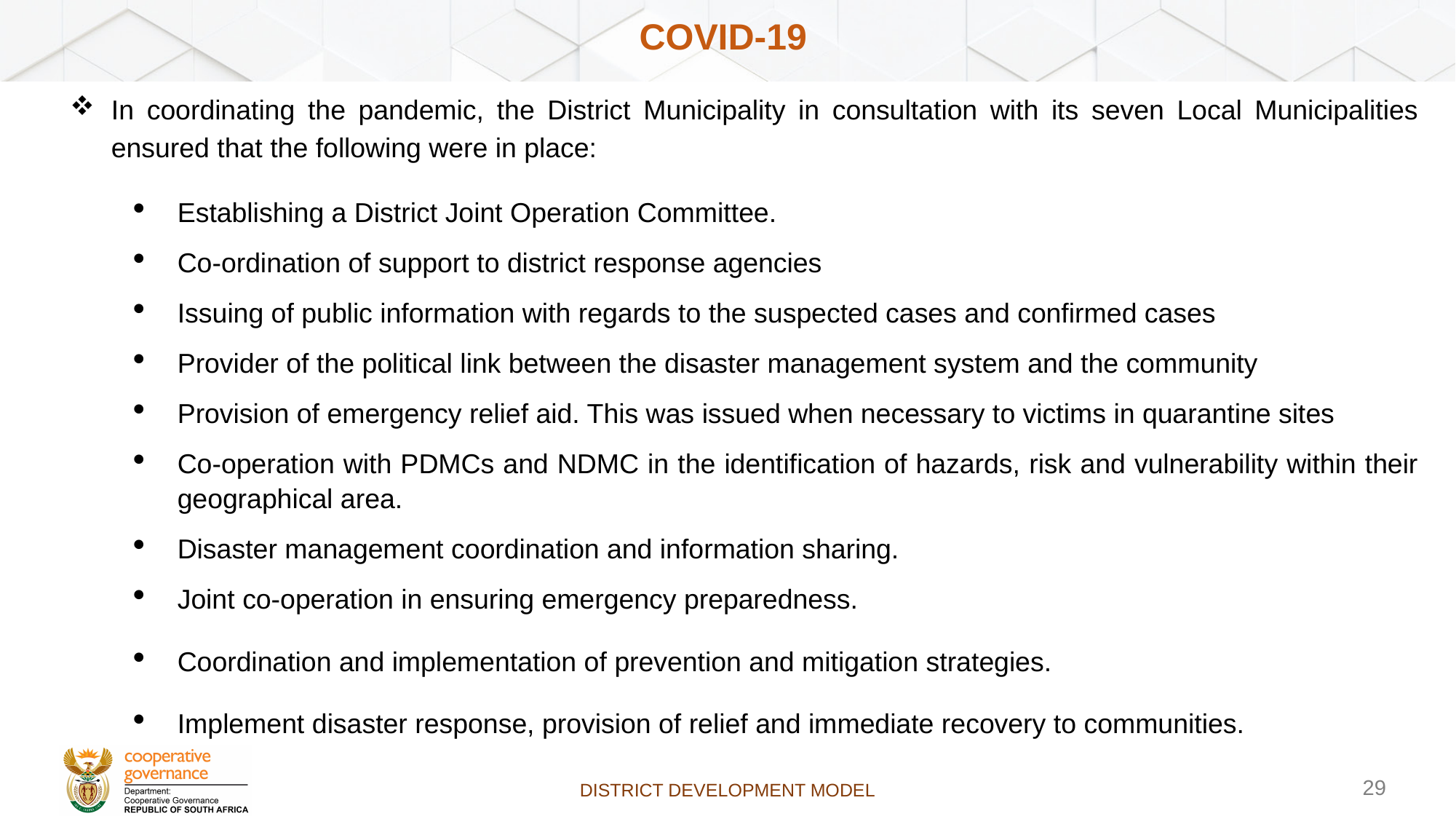

# COVID-19
In coordinating the pandemic, the District Municipality in consultation with its seven Local Municipalities ensured that the following were in place:
Establishing a District Joint Operation Committee.
Co-ordination of support to district response agencies
Issuing of public information with regards to the suspected cases and confirmed cases
Provider of the political link between the disaster management system and the community
Provision of emergency relief aid. This was issued when necessary to victims in quarantine sites
Co-operation with PDMCs and NDMC in the identification of hazards, risk and vulnerability within their geographical area.
Disaster management coordination and information sharing.
Joint co-operation in ensuring emergency preparedness.
Coordination and implementation of prevention and mitigation strategies.
Implement disaster response, provision of relief and immediate recovery to communities.